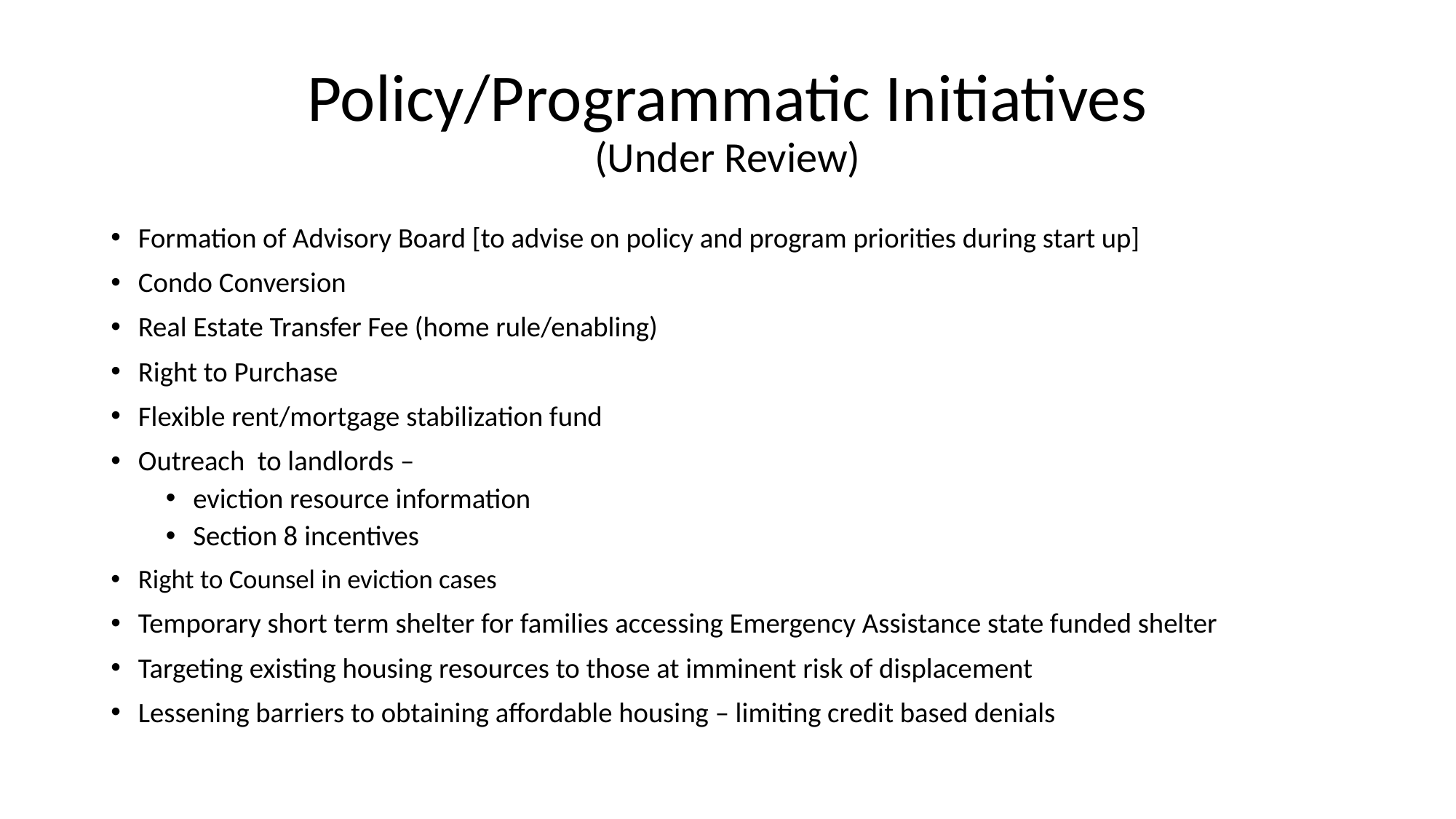

# Policy/Programmatic Initiatives (Under Review)
Formation of Advisory Board [to advise on policy and program priorities during start up]
Condo Conversion
Real Estate Transfer Fee (home rule/enabling)
Right to Purchase
Flexible rent/mortgage stabilization fund
Outreach  to landlords –
eviction resource information
Section 8 incentives
Right to Counsel in eviction cases
Temporary short term shelter for families accessing Emergency Assistance state funded shelter
Targeting existing housing resources to those at imminent risk of displacement
Lessening barriers to obtaining affordable housing – limiting credit based denials